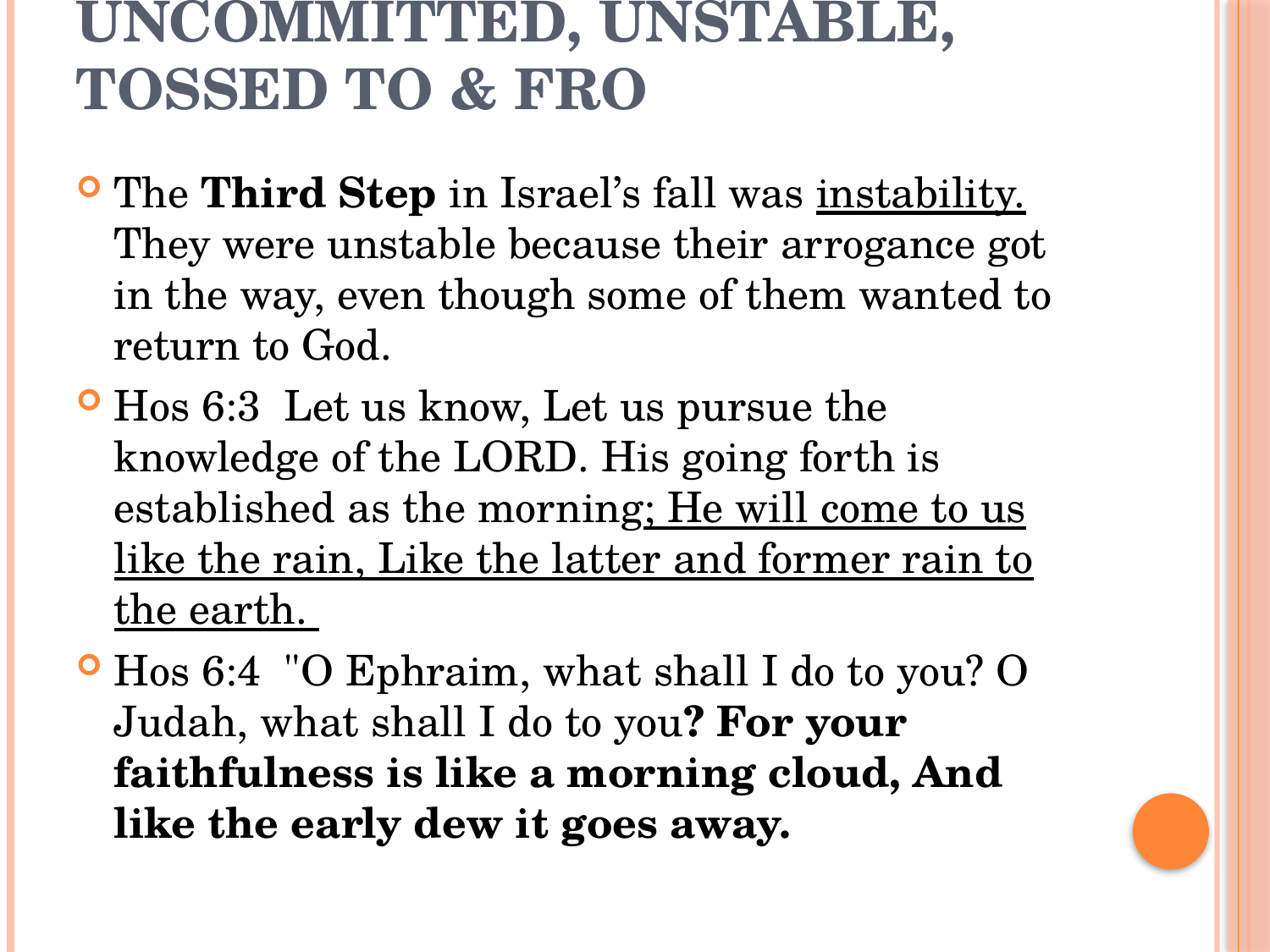

# Uncommitted, unstable, tossed to & fro
The Third Step in Israel’s fall was instability. They were unstable because their arrogance got in the way, even though some of them wanted to return to God.
Hos 6:3  Let us know, Let us pursue the knowledge of the LORD. His going forth is established as the morning; He will come to us like the rain, Like the latter and former rain to the earth.
Hos 6:4  "O Ephraim, what shall I do to you? O Judah, what shall I do to you? For your faithfulness is like a morning cloud, And like the early dew it goes away.